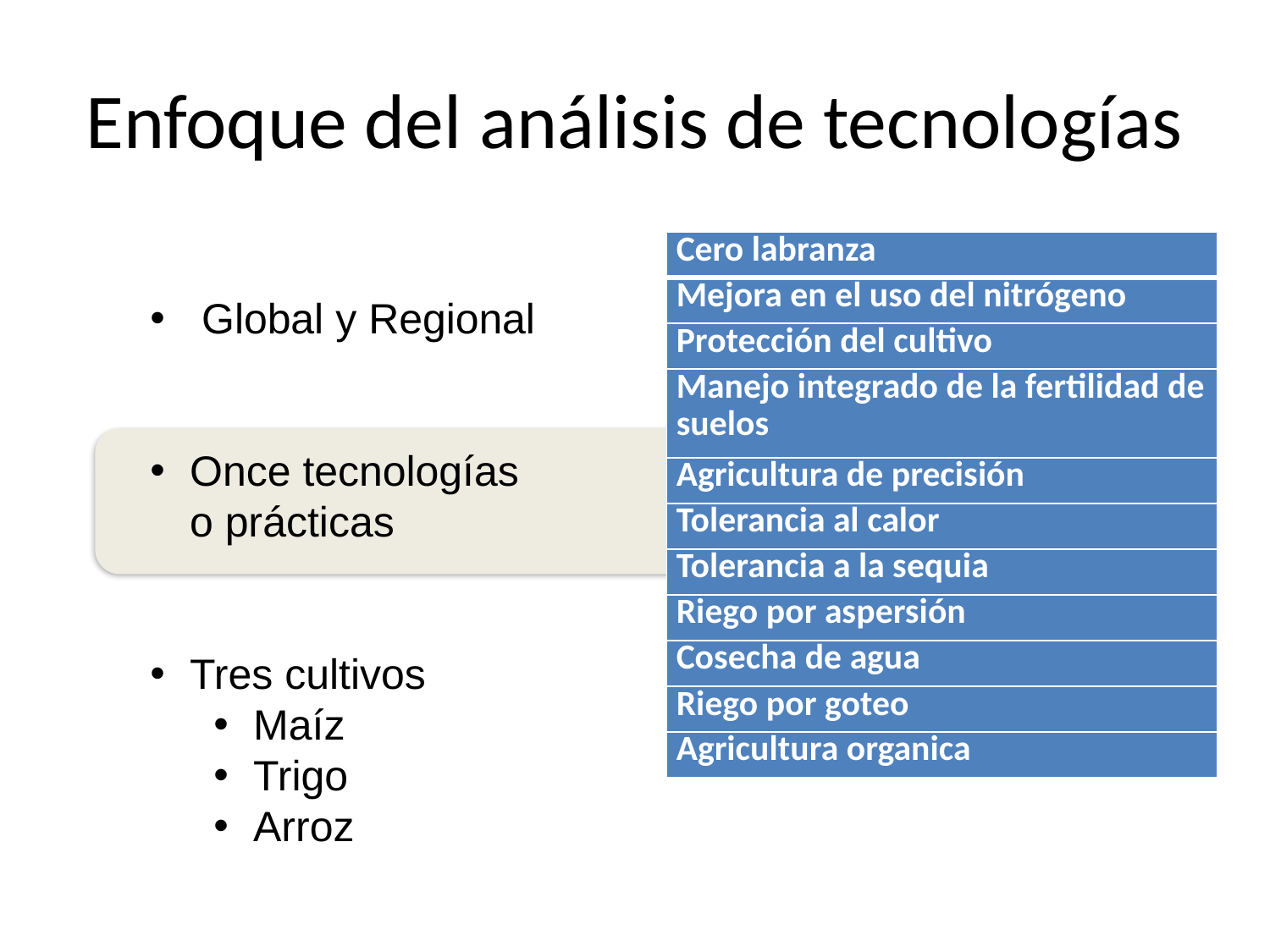

# Enfoque del análisis de tecnologías
| Cero labranza |
| --- |
| Mejora en el uso del nitrógeno |
| Protección del cultivo |
| Manejo integrado de la fertilidad de suelos |
| Agricultura de precisión |
| Tolerancia al calor |
| Tolerancia a la sequia |
| Riego por aspersión |
| Cosecha de agua |
| Riego por goteo |
| Agricultura organica |
 Global y Regional

Once tecnologías o prácticas

Tres cultivos
Maíz
Trigo
Arroz